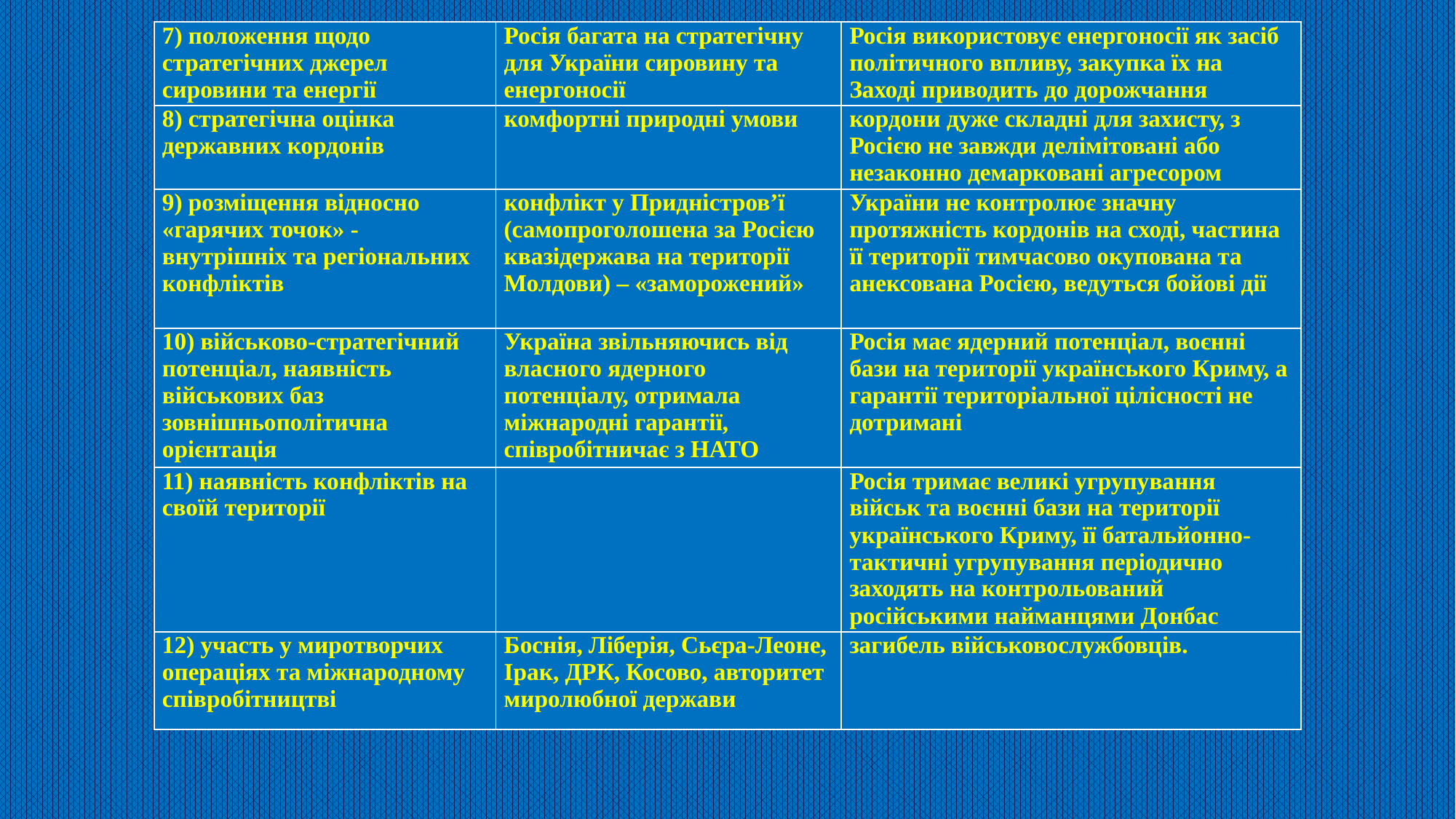

| 7) положення щодо стратегічних джерел сировини та енергії | Росія багата на стратегічну для України сировину та енергоносії | Росія використовує енергоносії як засіб політичного впливу, закупка їх на Заході приводить до дорожчання |
| --- | --- | --- |
| 8) стратегічна оцінка державних кордонів | комфортні природні умови | кордони дуже складні для захисту, з Росією не завжди делімітовані або незаконно демарковані агресором |
| 9) розміщення відносно «гарячих точок» - внутрішніх та регіональних конфліктів | конфлікт у Придністров’ї (самопроголошена за Росією квазідержава на території Молдови) – «заморожений» | України не контролює значну протяжність кордонів на сході, частина її території тимчасово окупована та анексована Росією, ведуться бойові дії |
| 10) військово-стратегічний потенціал, наявність військових баз зовнішньополітична орієнтація | Україна звільняючись від власного ядерного потенціалу, отримала міжнародні гарантії, співробітничає з НАТО | Росія має ядерний потенціал, воєнні бази на території українського Криму, а гарантії територіальної цілісності не дотримані |
| 11) наявність конфліктів на своїй території |  | Росія тримає великі угрупування військ та воєнні бази на території українського Криму, її батальйонно-тактичні угрупування періодично заходять на контрольований російськими найманцями Донбас |
| 12) участь у миротворчих операціях та міжнародному співробітництві | Боснія, Ліберія, Сьєра-Леоне, Ірак, ДРК, Косово, авторитет миролюбної держави | загибель військовослужбовців. |